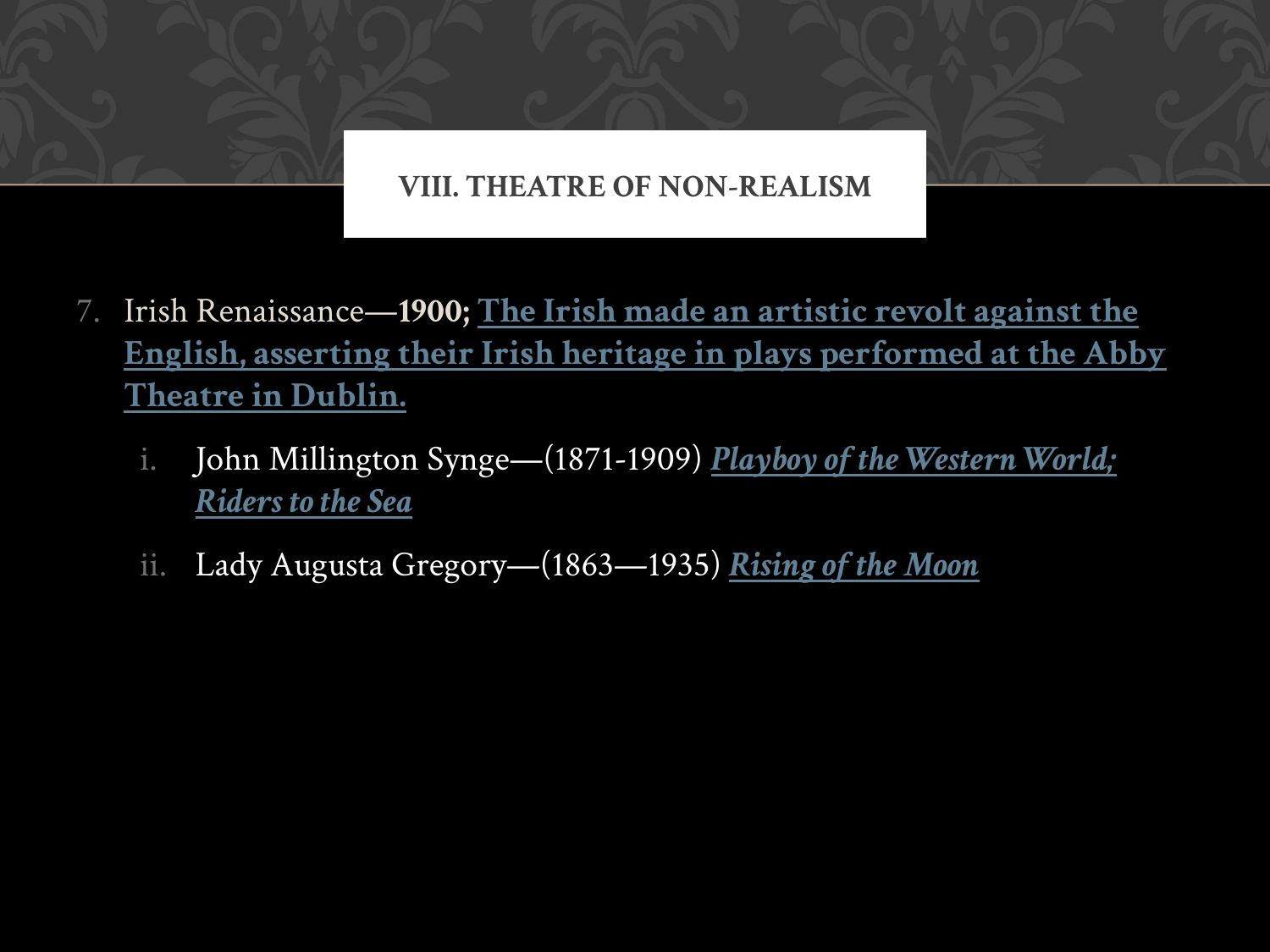

# VIII. Theatre of Non-Realism
Irish Renaissance—1900; The Irish made an artistic revolt against the English, asserting their Irish heritage in plays performed at the Abby Theatre in Dublin.
John Millington Synge—(1871-1909) Playboy of the Western World; Riders to the Sea
Lady Augusta Gregory—(1863—1935) Rising of the Moon